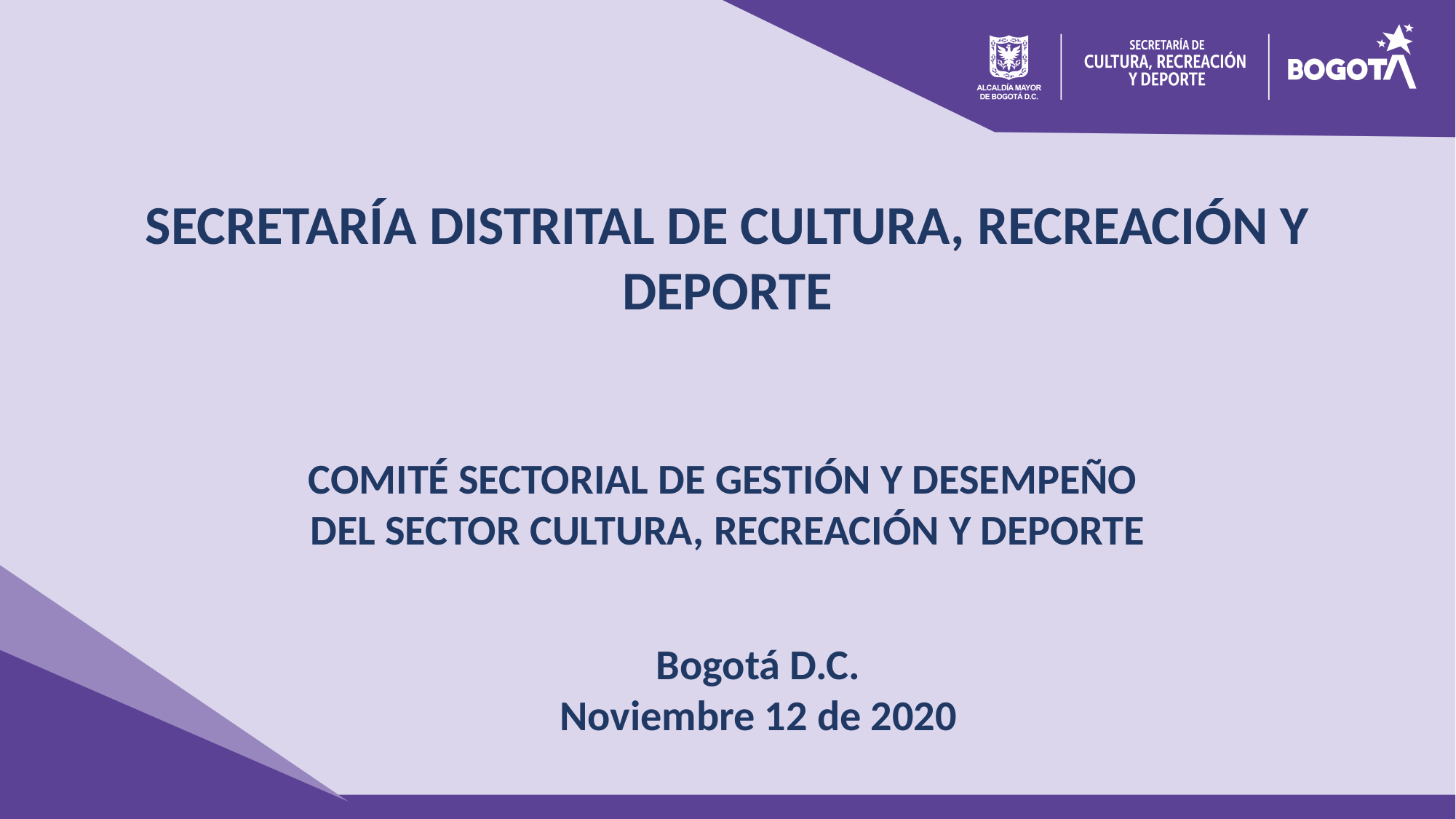

SECRETARÍA DISTRITAL DE CULTURA, RECREACIÓN Y DEPORTE

COMITÉ SECTORIAL DE GESTIÓN Y DESEMPEÑO
DEL SECTOR CULTURA, RECREACIÓN Y DEPORTE
Bogotá D.C.
Noviembre 12 de 2020